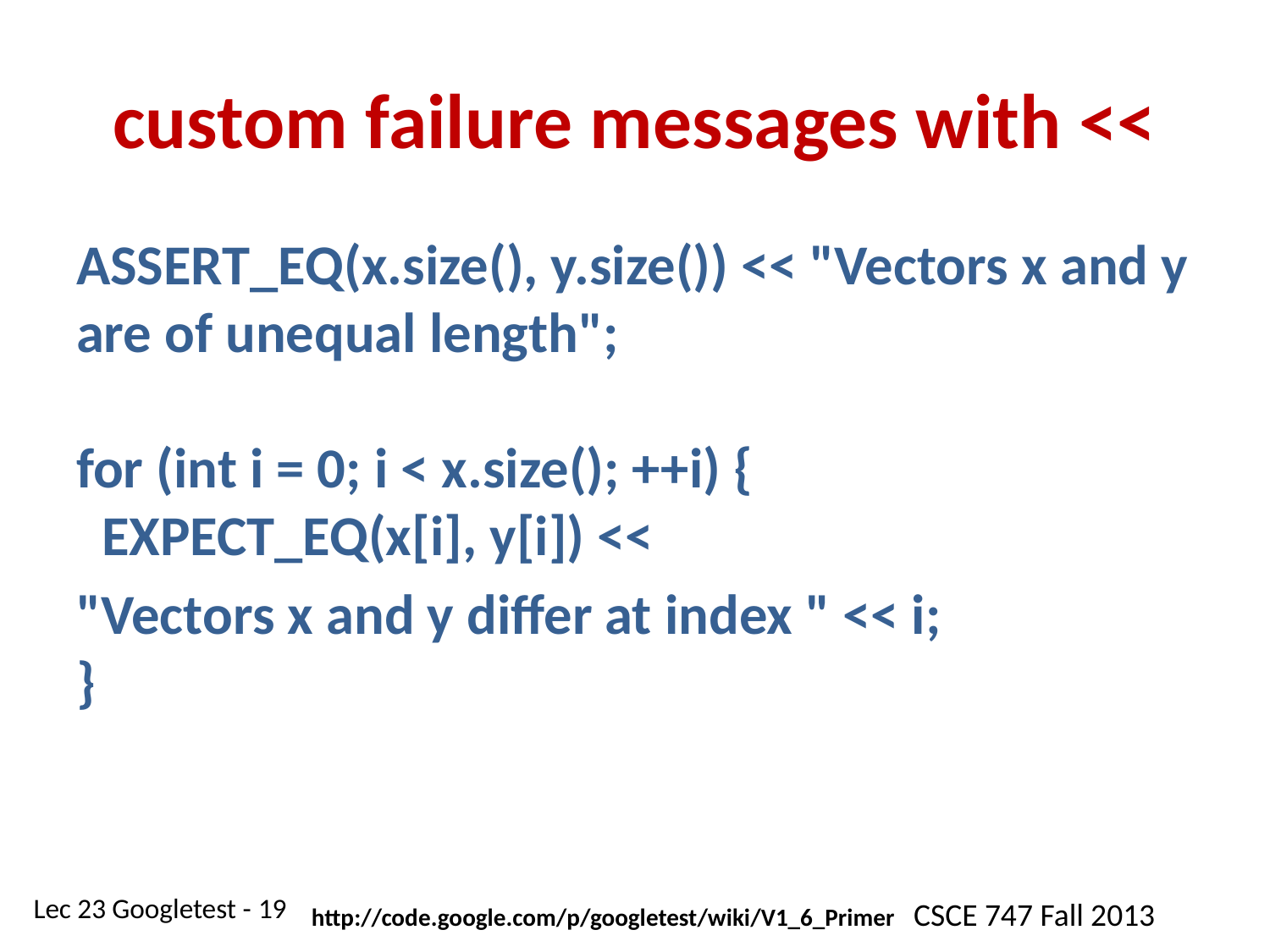

# custom failure messages with <<
ASSERT_EQ(x.size(), y.size()) << "Vectors x and y are of unequal length";
for (int i = 0; i < x.size(); ++i) {
  EXPECT_EQ(x[i], y[i]) <<
"Vectors x and y differ at index " << i;
}

http://code.google.com/p/googletest/wiki/V1_6_Primer